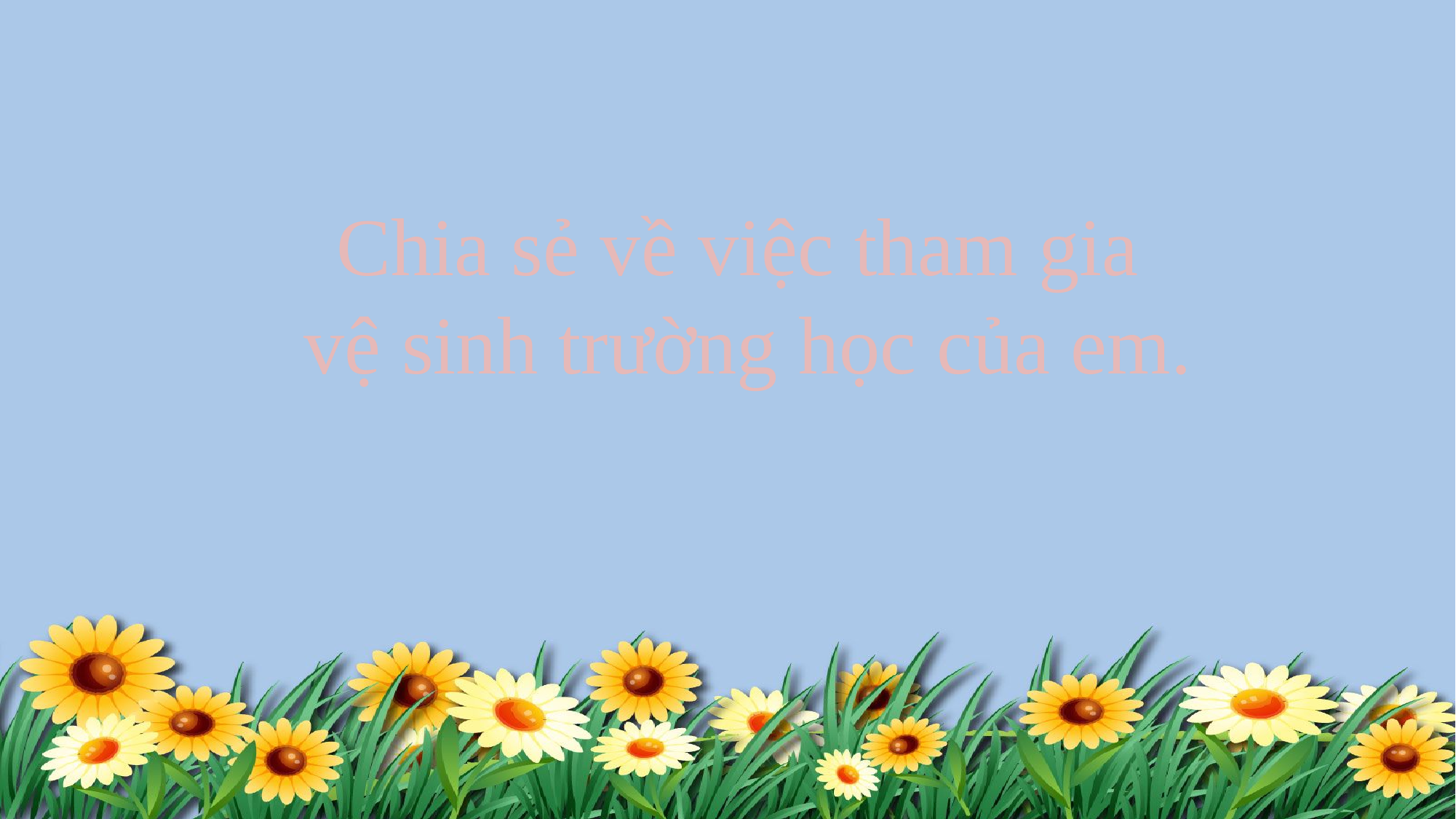

Chia sẻ về việc tham gia
vệ sinh trường học của em.